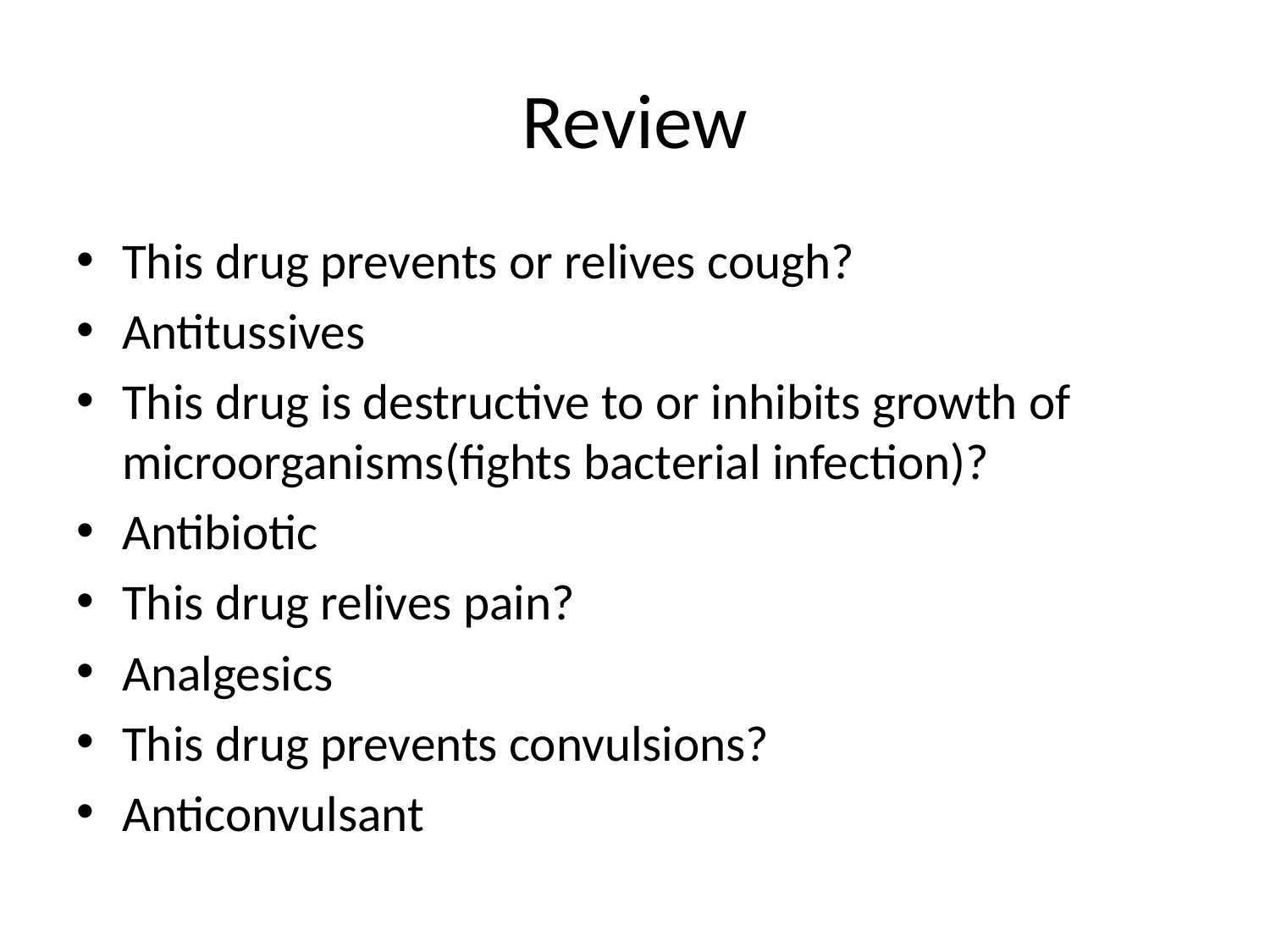

# Review
This drug prevents or relives cough?
Antitussives
This drug is destructive to or inhibits growth of microorganisms(fights bacterial infection)?
Antibiotic
This drug relives pain?
Analgesics
This drug prevents convulsions?
Anticonvulsant